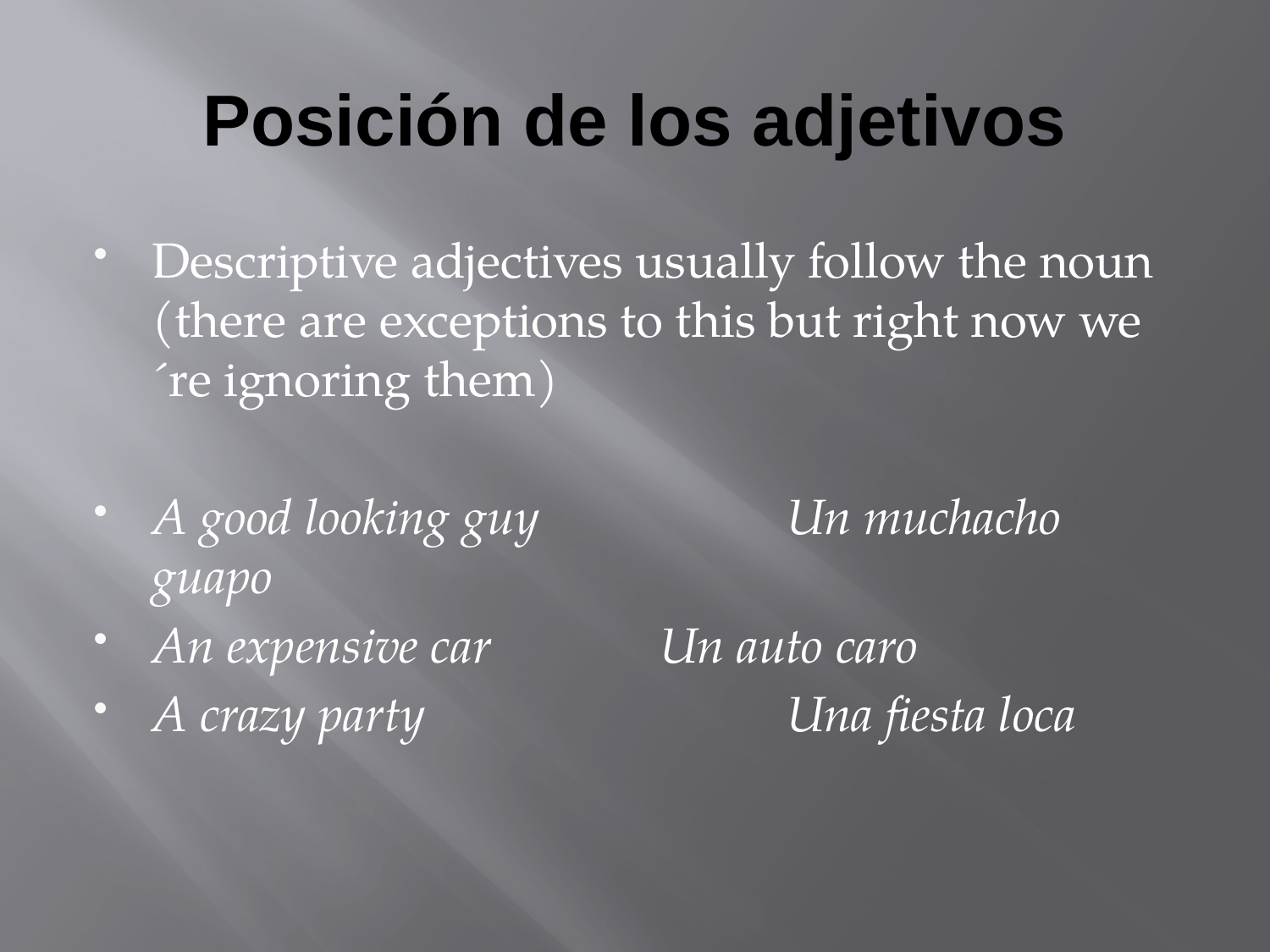

# Posición de los adjetivos
Descriptive adjectives usually follow the noun (there are exceptions to this but right now we´re ignoring them)

A good looking guy		Un muchacho guapo
An expensive car		Un auto caro
A crazy party			Una fiesta loca